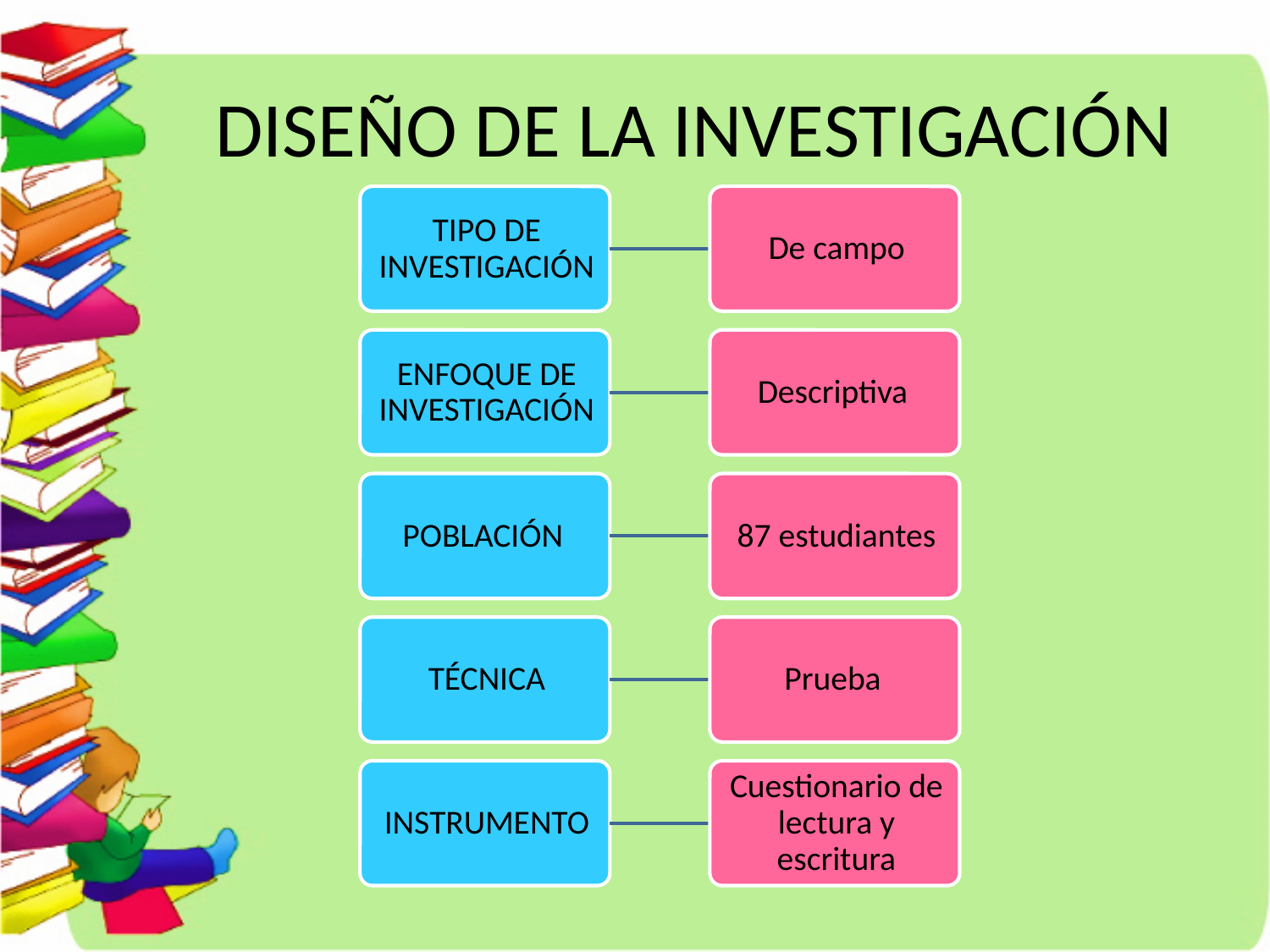

# DISEÑO DE LA INVESTIGACIÓN
TIPO DE INVESTIGACIÓN

De campo
ENFOQUE DE INVESTIGACIÓN

Descriptiva
POBLACIÓN

87 estudiantes
TÉCNICA

Prueba
INSTRUMENTO

Cuestionario de lectura y escritura